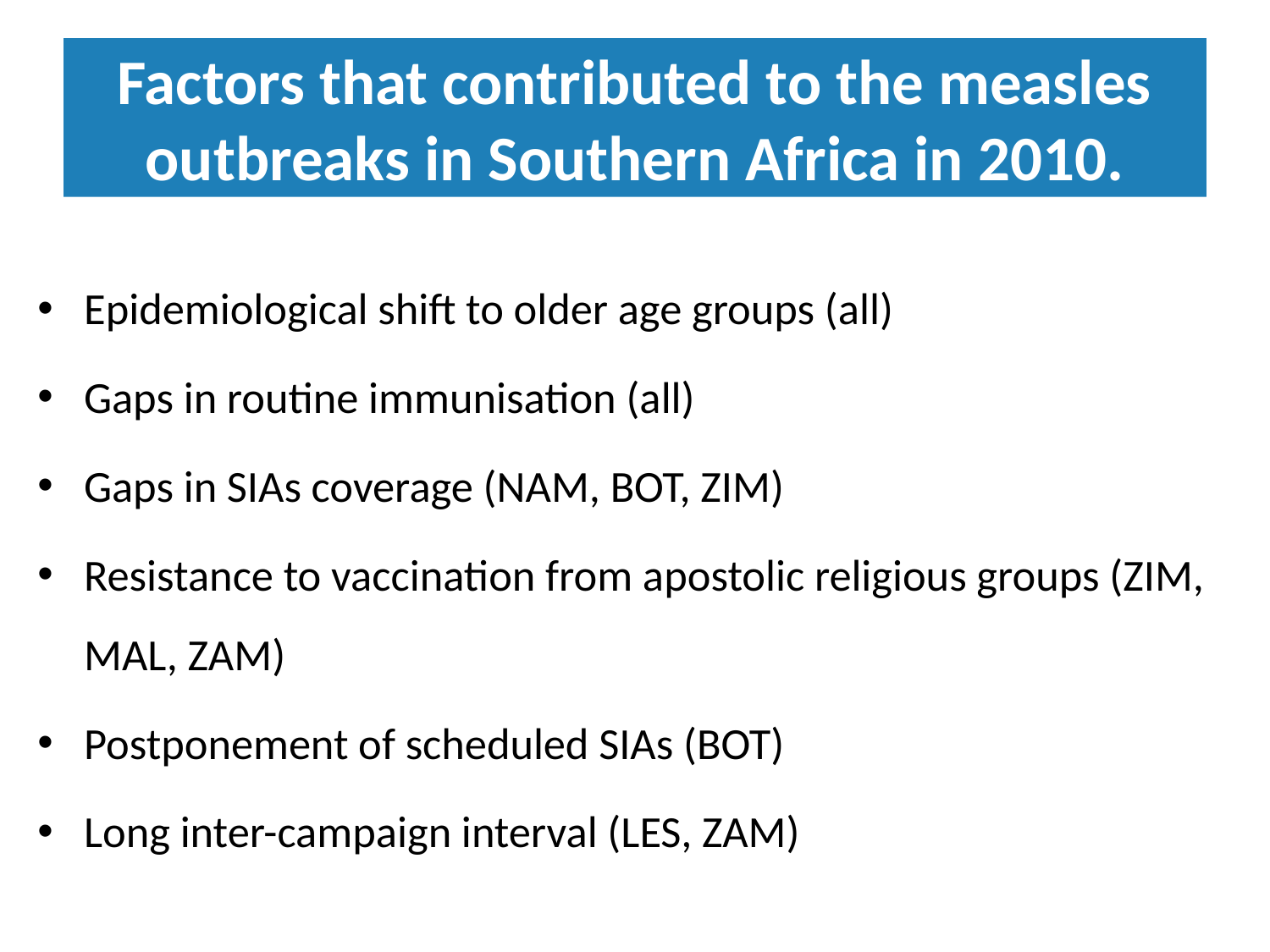

# Factors that contributed to the measles outbreaks in Southern Africa in 2010.
Epidemiological shift to older age groups (all)
Gaps in routine immunisation (all)
Gaps in SIAs coverage (NAM, BOT, ZIM)
Resistance to vaccination from apostolic religious groups (ZIM, MAL, ZAM)
Postponement of scheduled SIAs (BOT)
Long inter-campaign interval (LES, ZAM)